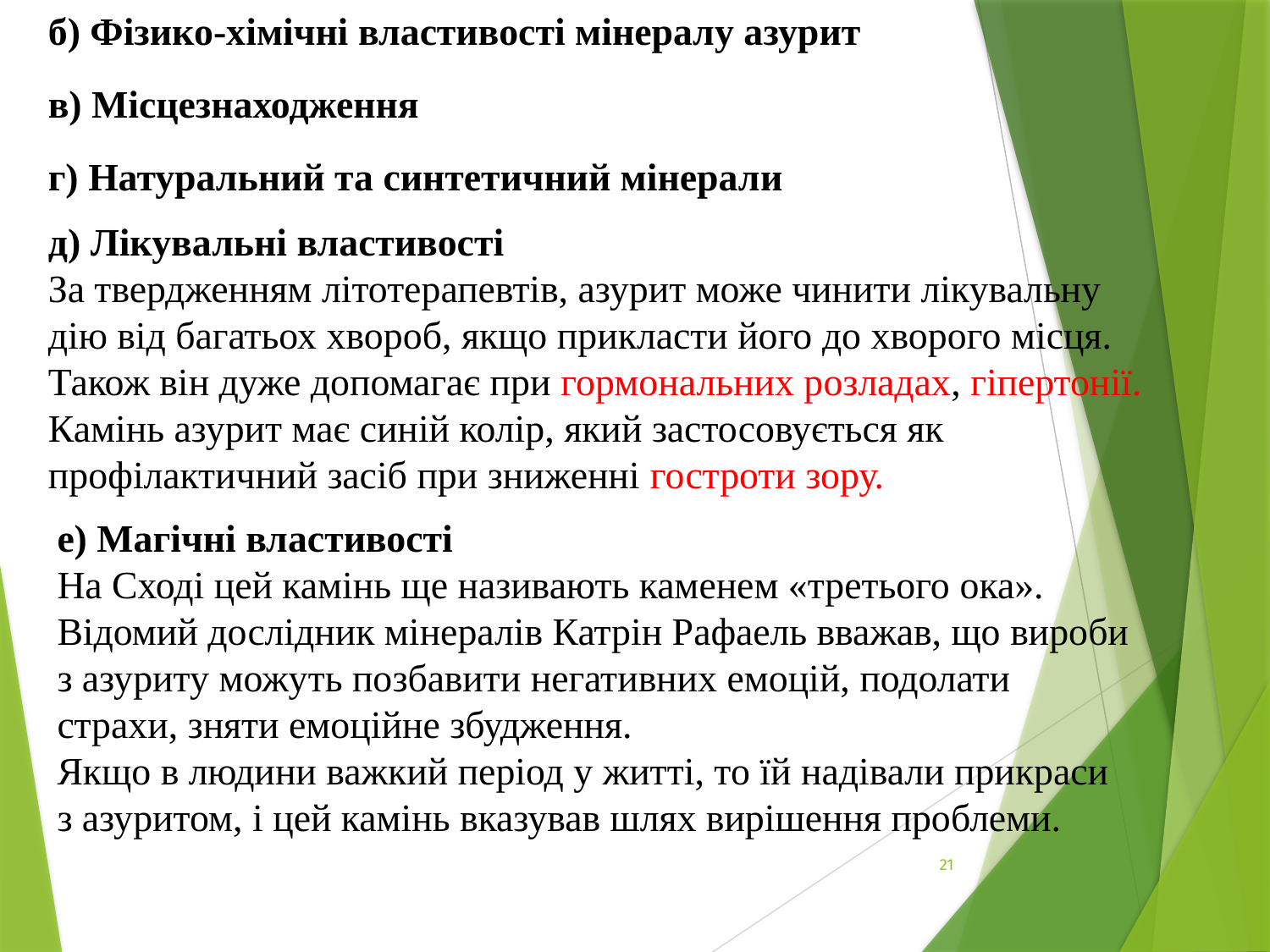

б) Фізико-хімічні властивості мінералу азурит
в) Місцезнаходження
г) Натуральний та синтетичний мінерали

д) Лікувальні властивості
За твердженням літотерапевтів, азурит може чинити лікувальну дію від багатьох хвороб, якщо прикласти його до хворого місця. Також він дуже допомагає при гормональних розладах, гіпертонії. Камінь азурит має синій колір, який застосовується як профілактичний засіб при зниженні гостроти зору.
е) Магічні властивості
На Сході цей камінь ще називають каменем «третього ока». Відомий дослідник мінералів Катрін Рафаель вважав, що вироби з азуриту можуть позбавити негативних емоцій, подолати страхи, зняти емоційне збудження.
Якщо в людини важкий період у житті, то їй надівали прикраси з азуритом, і цей камінь вказував шлях вирішення проблеми.
21